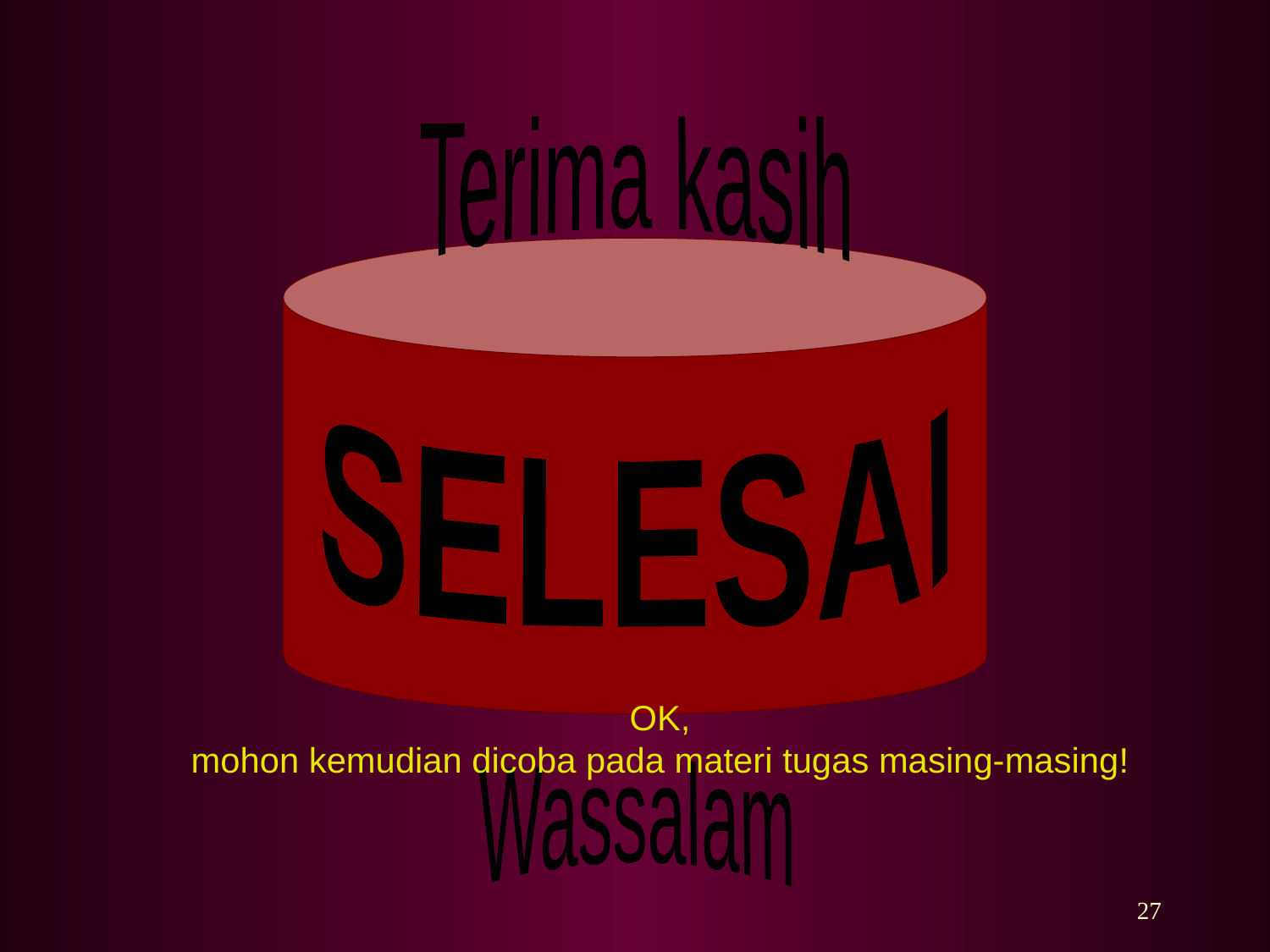

Terima kasih

SELESAI
 OK,
mohon kemudian dicoba pada materi tugas masing-masing!
Wassalam
27